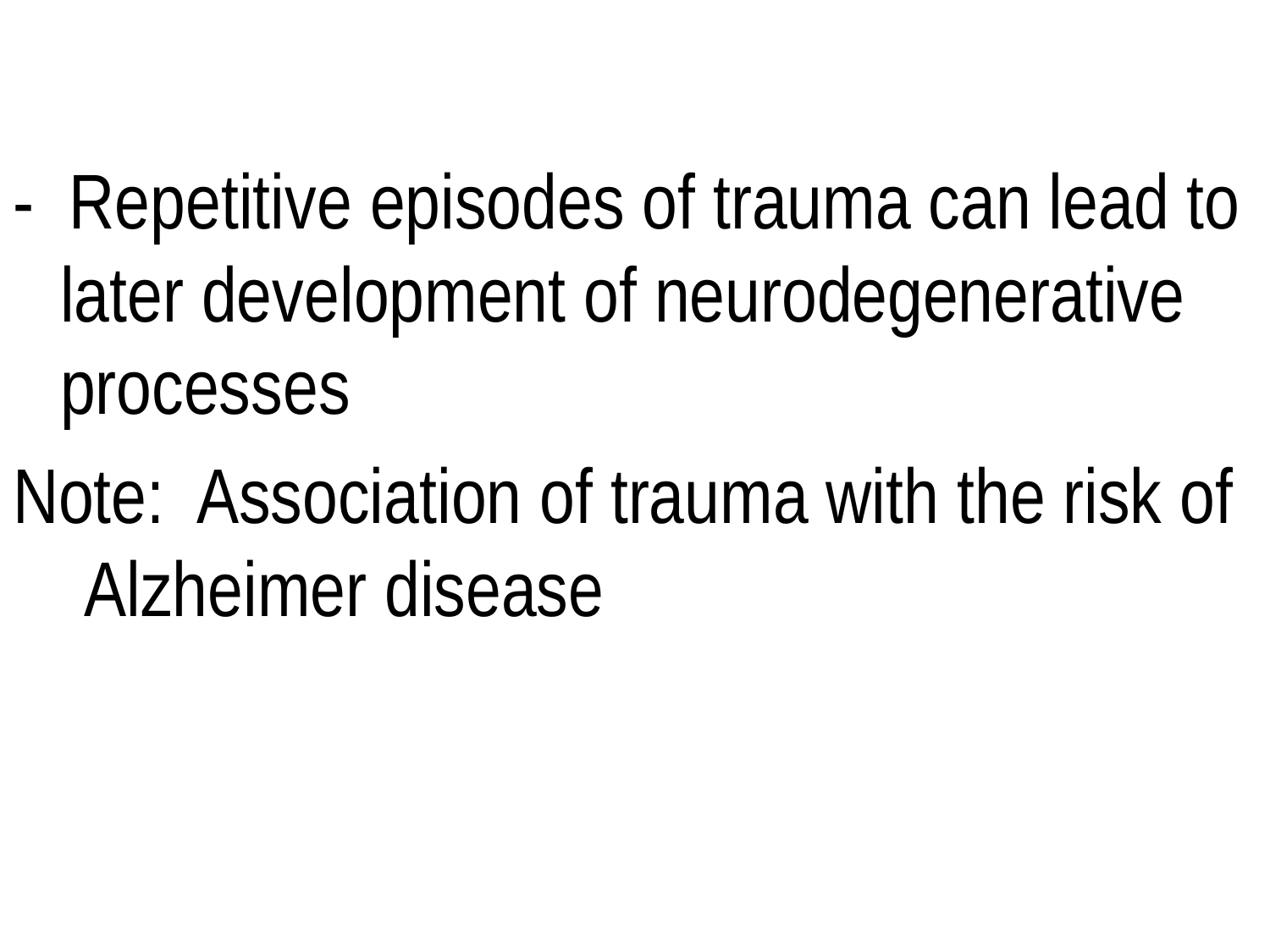

-  Repetitive episodes of trauma can lead to later development of neurodegenerative processes
Note:  Association of trauma with the risk of Alzheimer disease